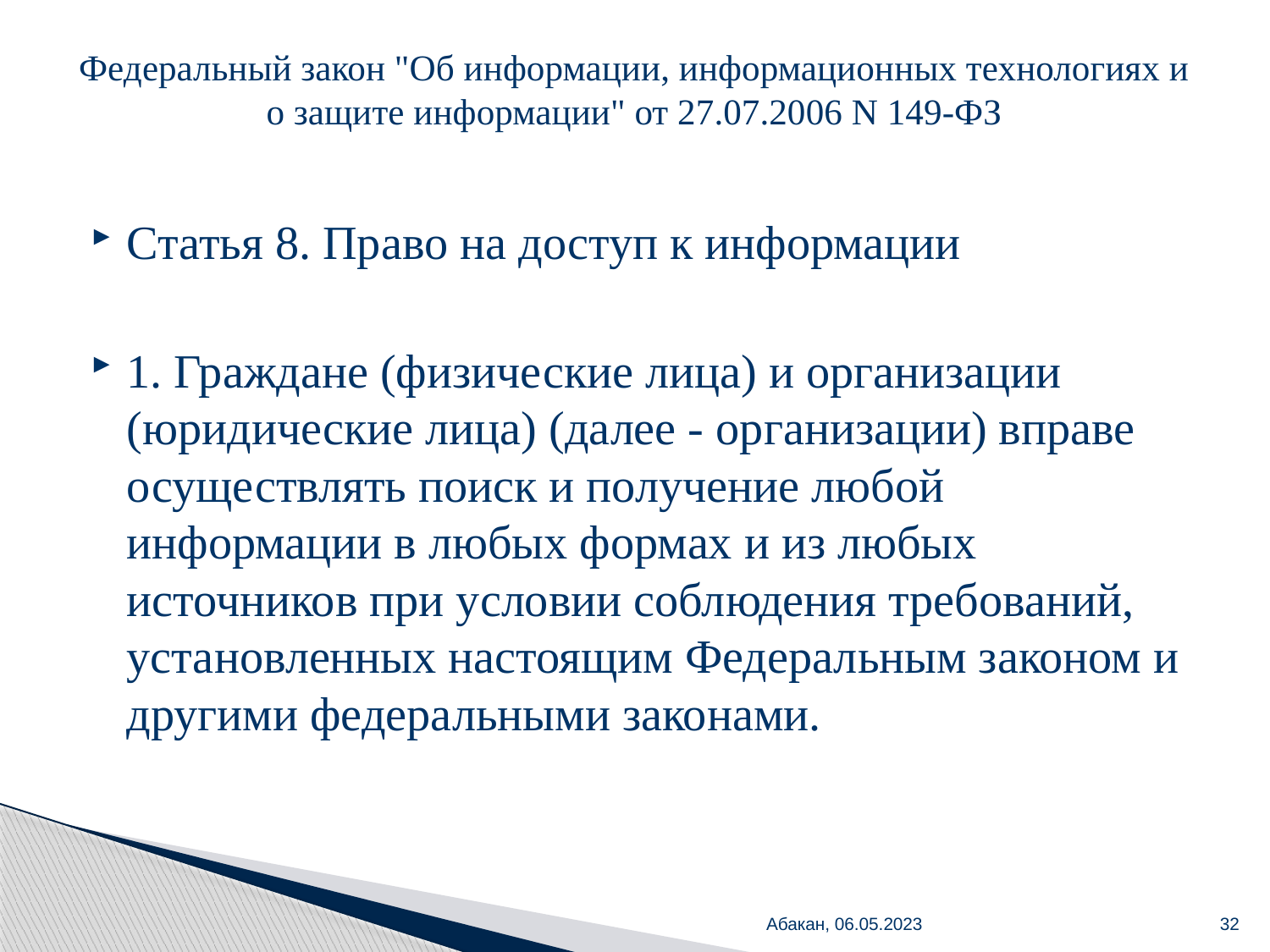

# Федеральный закон "Об информации, информационных технологиях и о защите информации" от 27.07.2006 N 149-ФЗ
Статья 8. Право на доступ к информации

1. Граждане (физические лица) и организации (юридические лица) (далее - организации) вправе осуществлять поиск и получение любой информации в любых формах и из любых источников при условии соблюдения требований, установленных настоящим Федеральным законом и другими федеральными законами.
Абакан, 06.05.2023
32